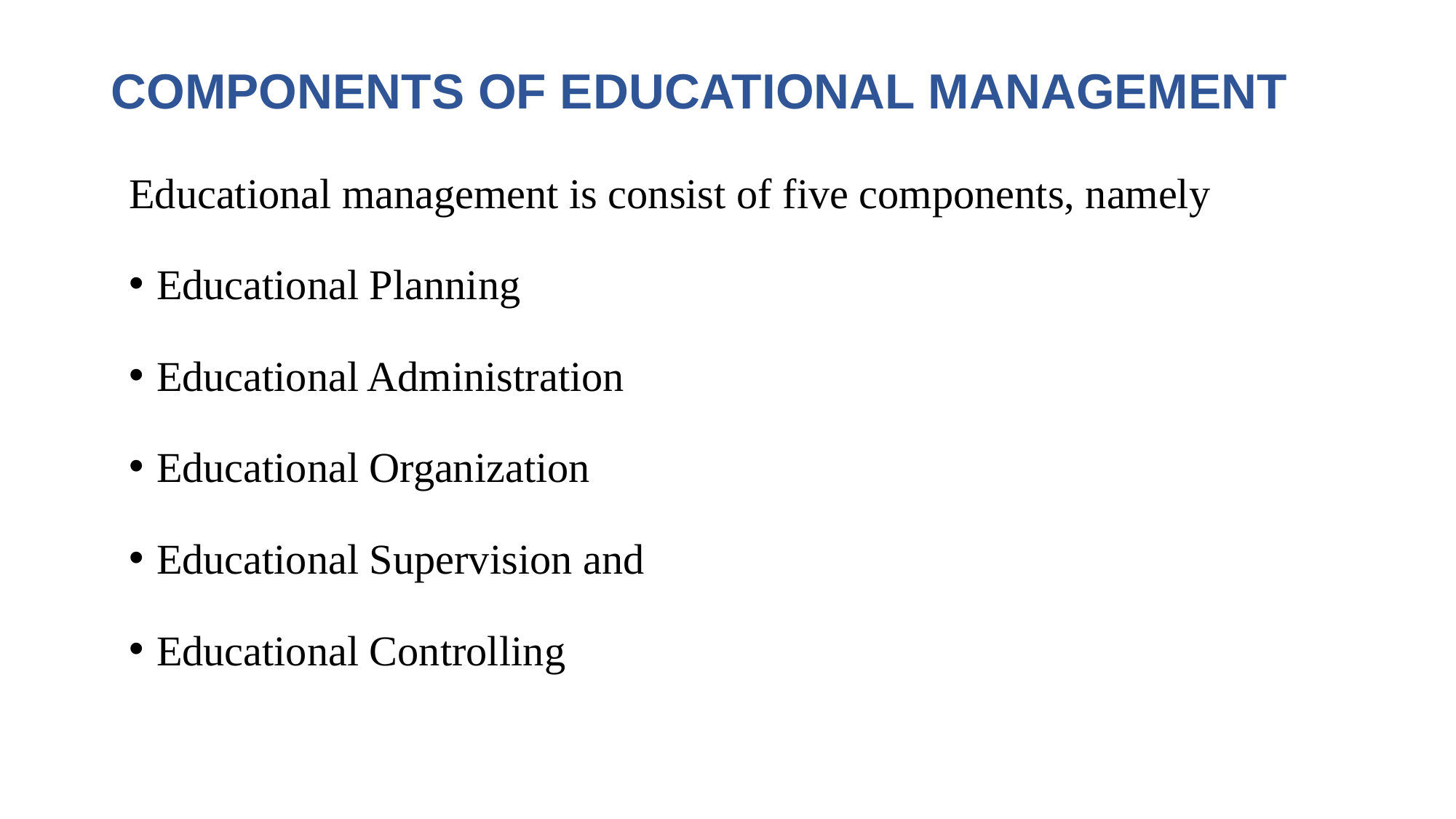

# COMPONENTS OF EDUCATIONAL MANAGEMENT
Educational management is consist of five components, namely
Educational Planning
Educational Administration
Educational Organization
Educational Supervision and
Educational Controlling